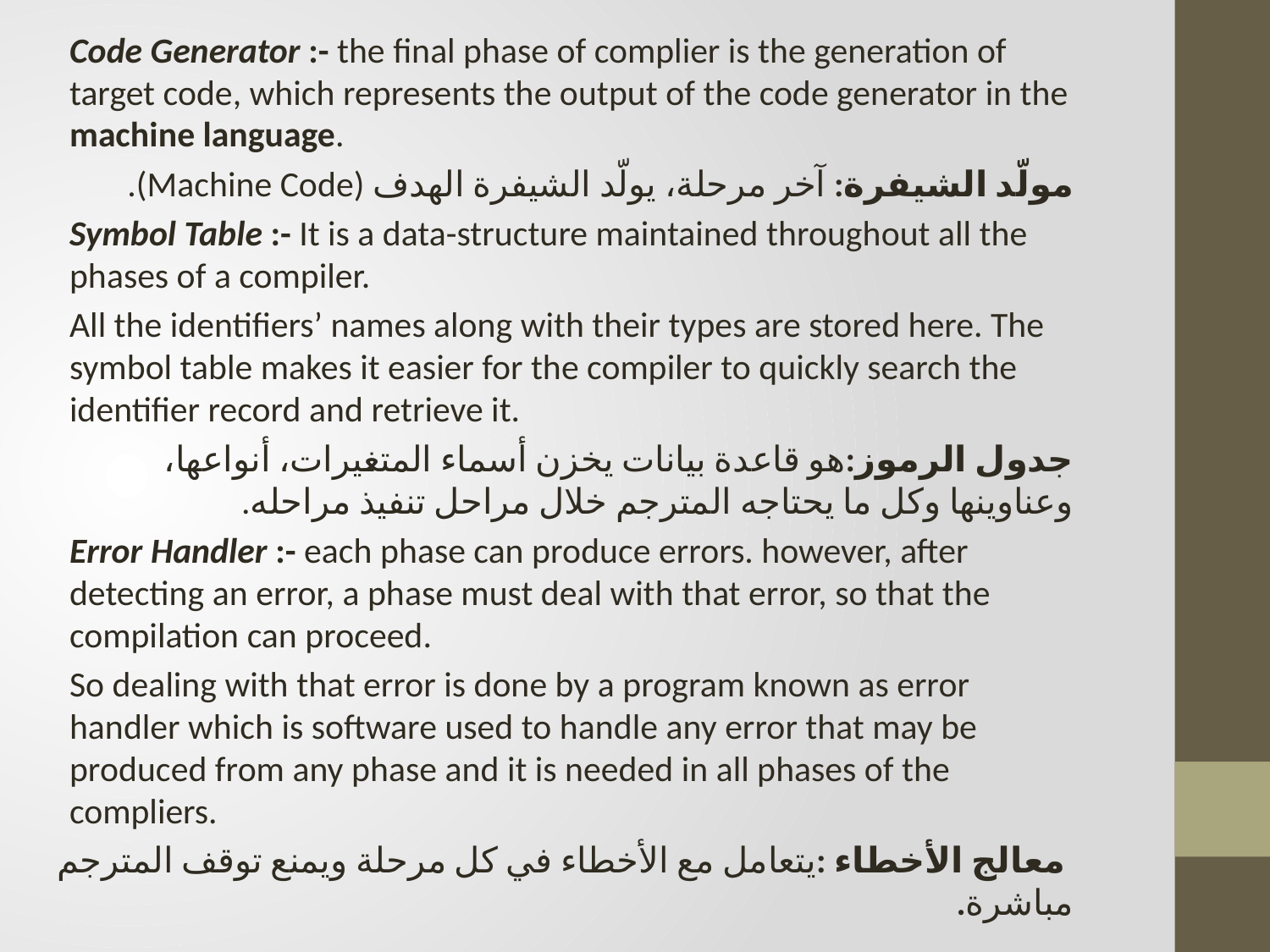

Code Generator :- the final phase of complier is the generation of target code, which represents the output of the code generator in the machine language.
مولّد الشيفرة: آخر مرحلة، يولّد الشيفرة الهدف (Machine Code).
Symbol Table :- It is a data-structure maintained throughout all the phases of a compiler.
All the identifiers’ names along with their types are stored here. The symbol table makes it easier for the compiler to quickly search the identifier record and retrieve it.
جدول الرموز:هو قاعدة بيانات يخزن أسماء المتغيرات، أنواعها، وعناوينها وكل ما يحتاجه المترجم خلال مراحل تنفيذ مراحله.
Error Handler :- each phase can produce errors. however, after detecting an error, a phase must deal with that error, so that the compilation can proceed.
So dealing with that error is done by a program known as error handler which is software used to handle any error that may be produced from any phase and it is needed in all phases of the compliers.
 معالج الأخطاء :يتعامل مع الأخطاء في كل مرحلة ويمنع توقف المترجم مباشرة.